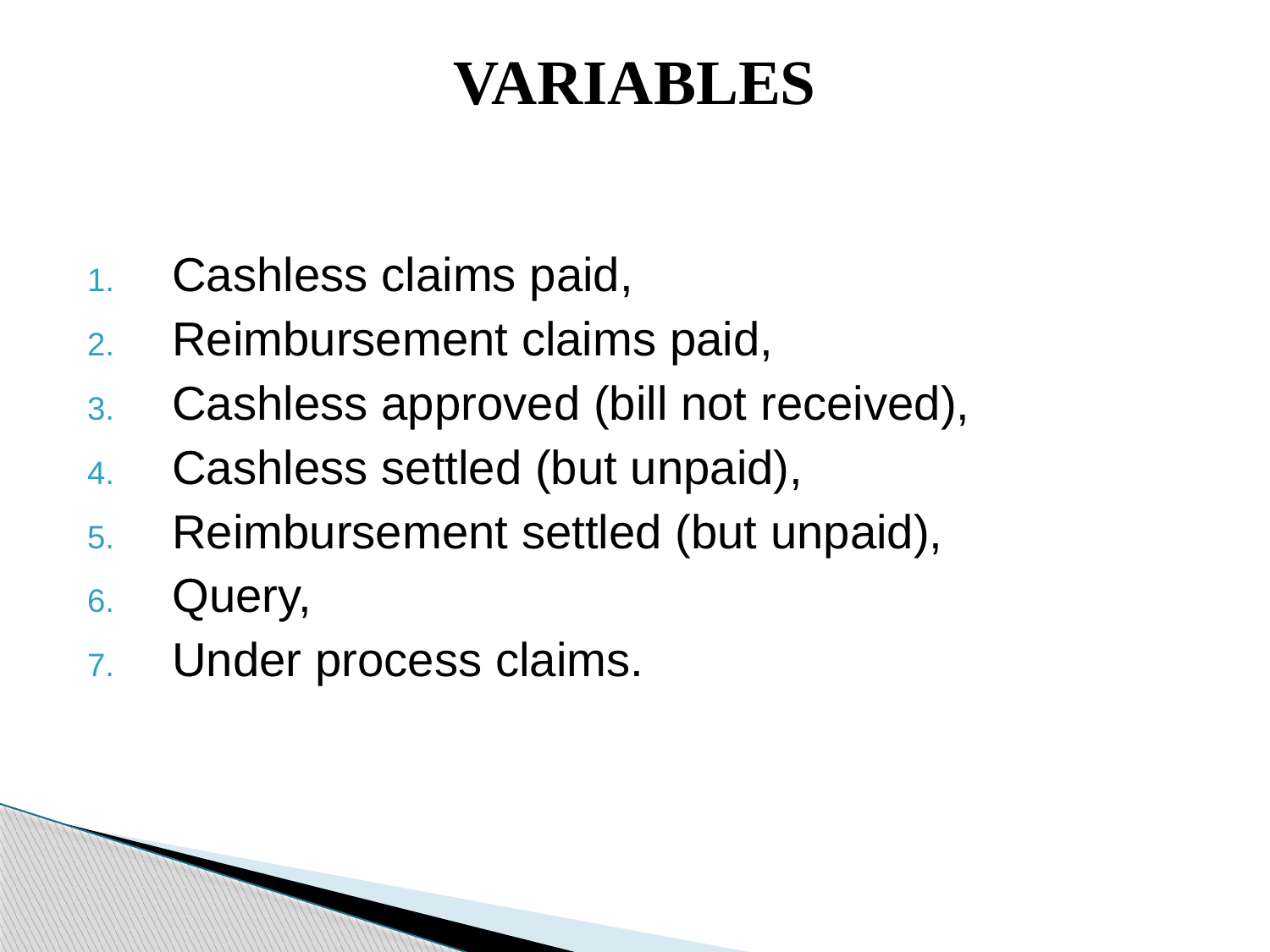

# VARIABLES
 Cashless claims paid,
 Reimbursement claims paid,
 Cashless approved (bill not received),
 Cashless settled (but unpaid),
 Reimbursement settled (but unpaid),
 Query,
 Under process claims.